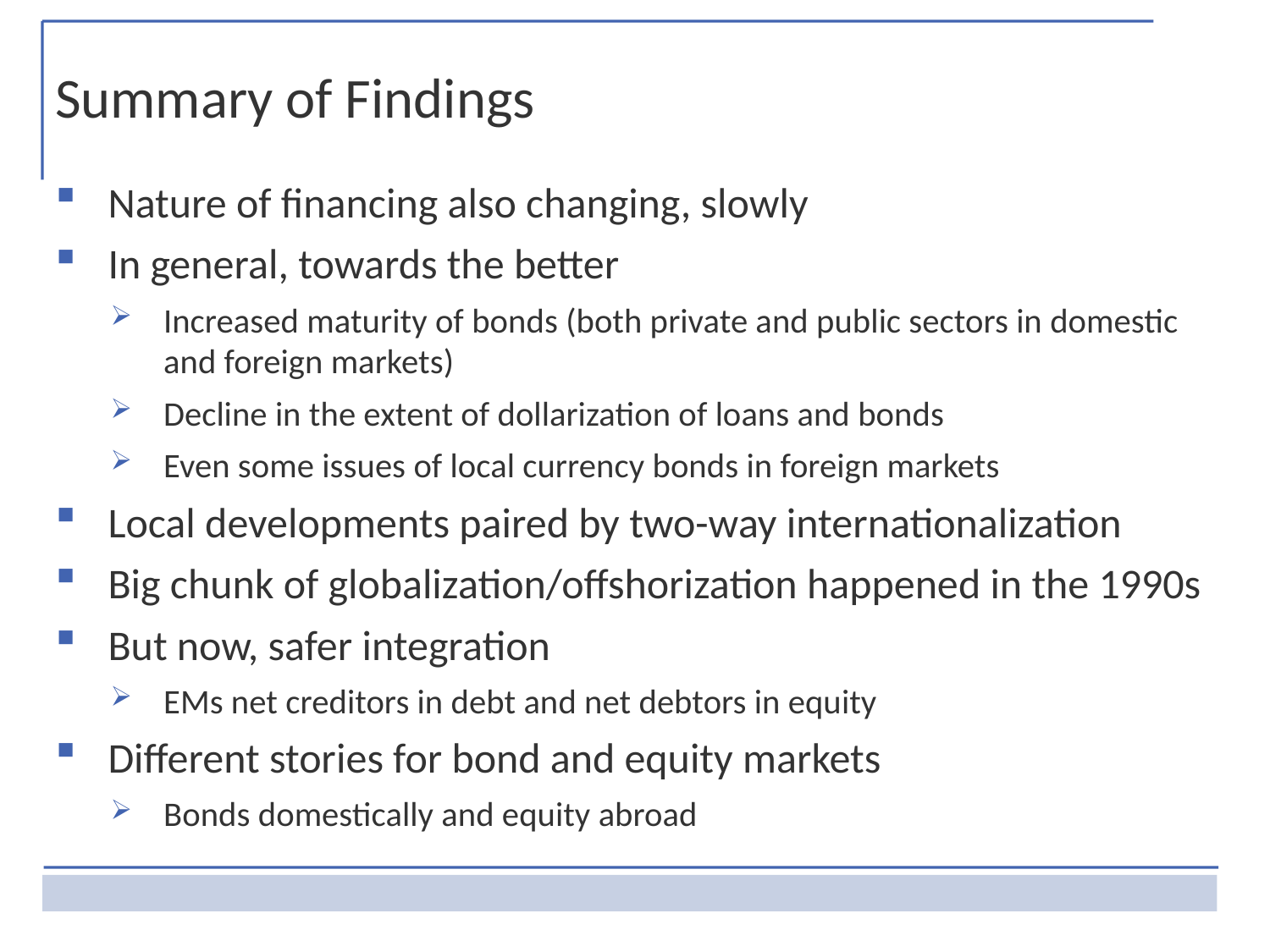

Summary of Findings
Nature of financing also changing, slowly
In general, towards the better
Increased maturity of bonds (both private and public sectors in domestic and foreign markets)
Decline in the extent of dollarization of loans and bonds
Even some issues of local currency bonds in foreign markets
Local developments paired by two-way internationalization
Big chunk of globalization/offshorization happened in the 1990s
But now, safer integration
EMs net creditors in debt and net debtors in equity
Different stories for bond and equity markets
Bonds domestically and equity abroad